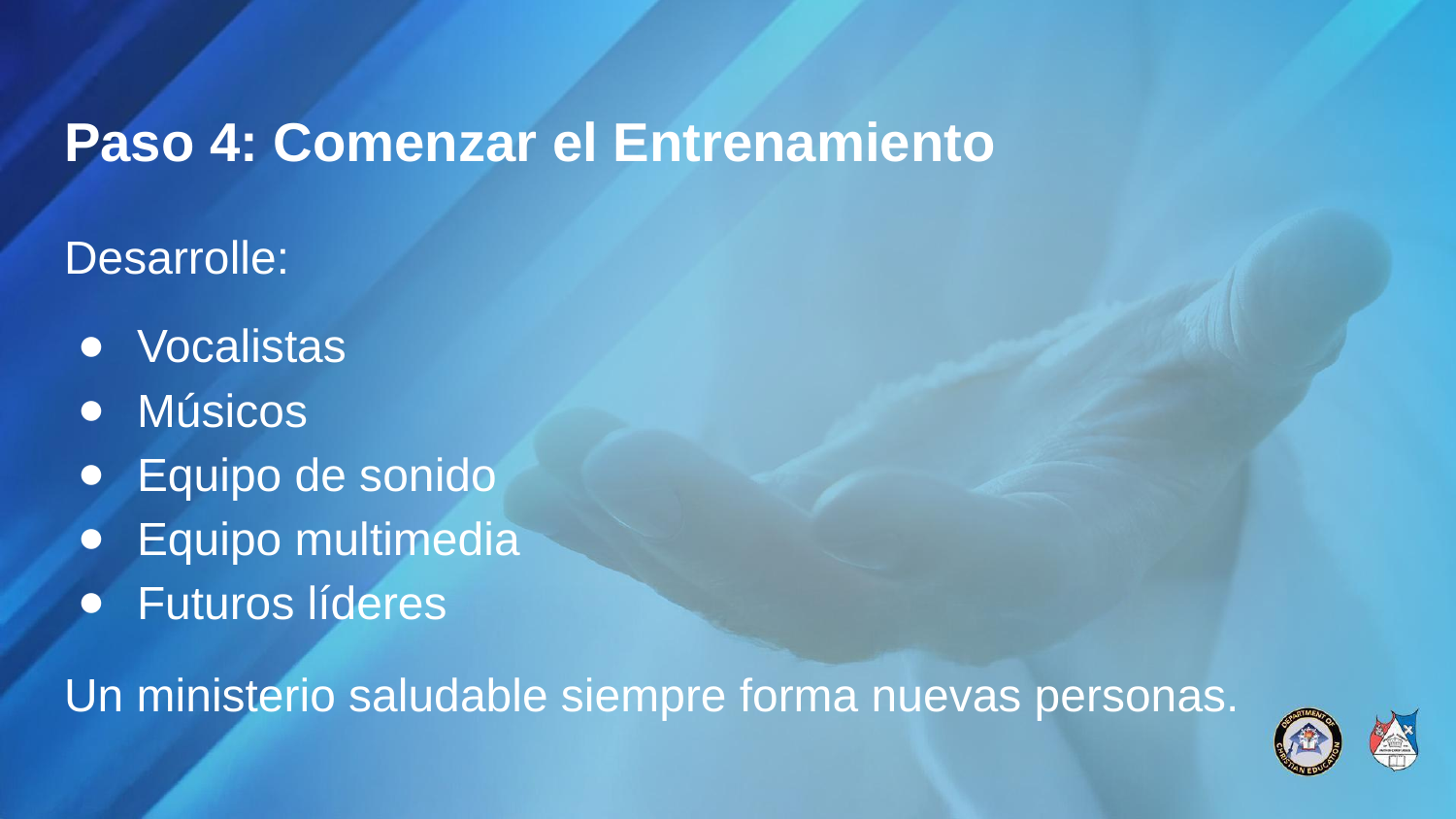

# Paso 4: Comenzar el Entrenamiento
Desarrolle:
Vocalistas
Músicos
Equipo de sonido
Equipo multimedia
Futuros líderes
Un ministerio saludable siempre forma nuevas personas.